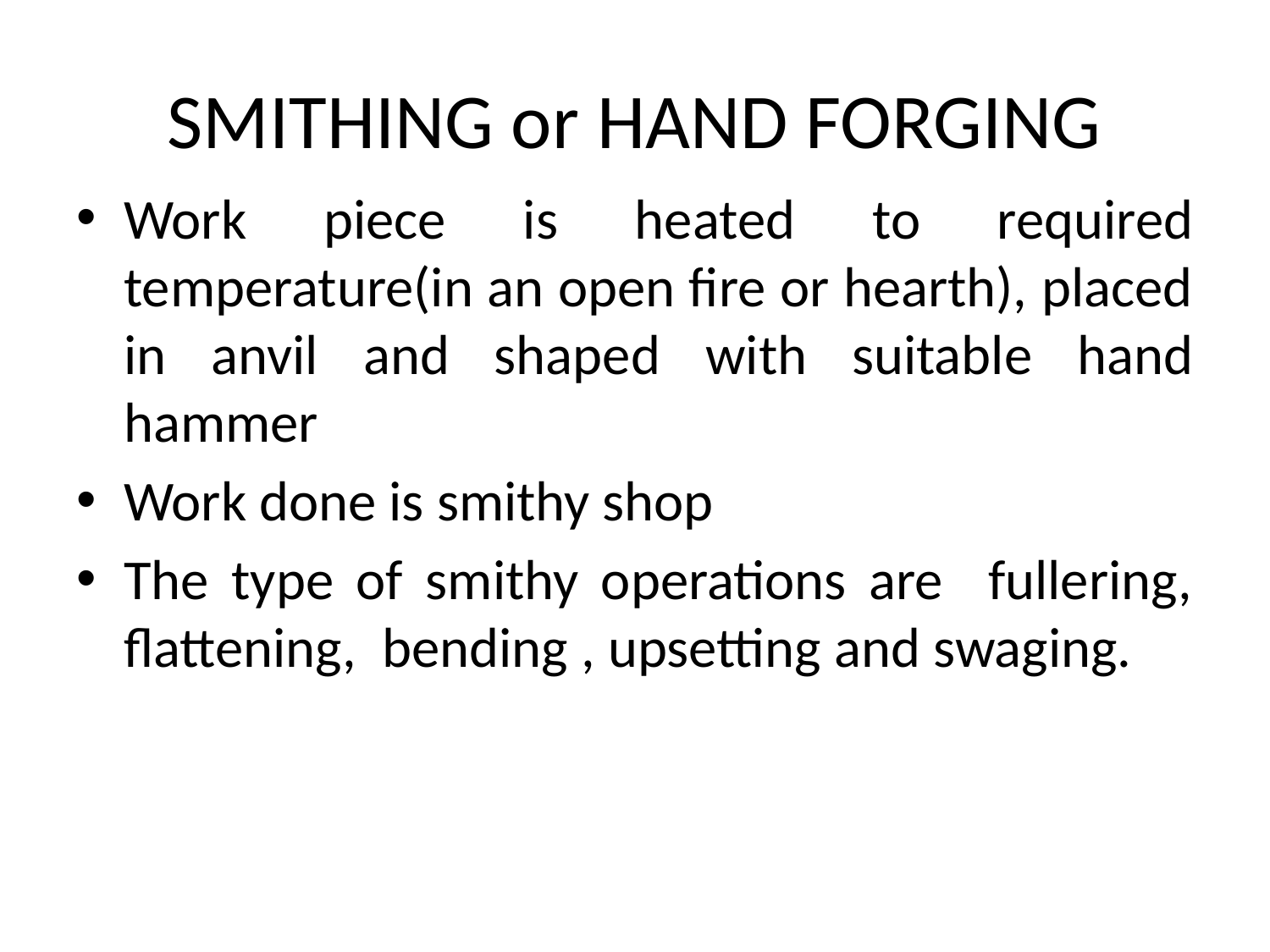

# SMITHING or HAND FORGING
Work piece is heated to required temperature(in an open fire or hearth), placed in anvil and shaped with suitable hand hammer
Work done is smithy shop
The type of smithy operations are  fullering, flattening,  bending , upsetting and swaging.